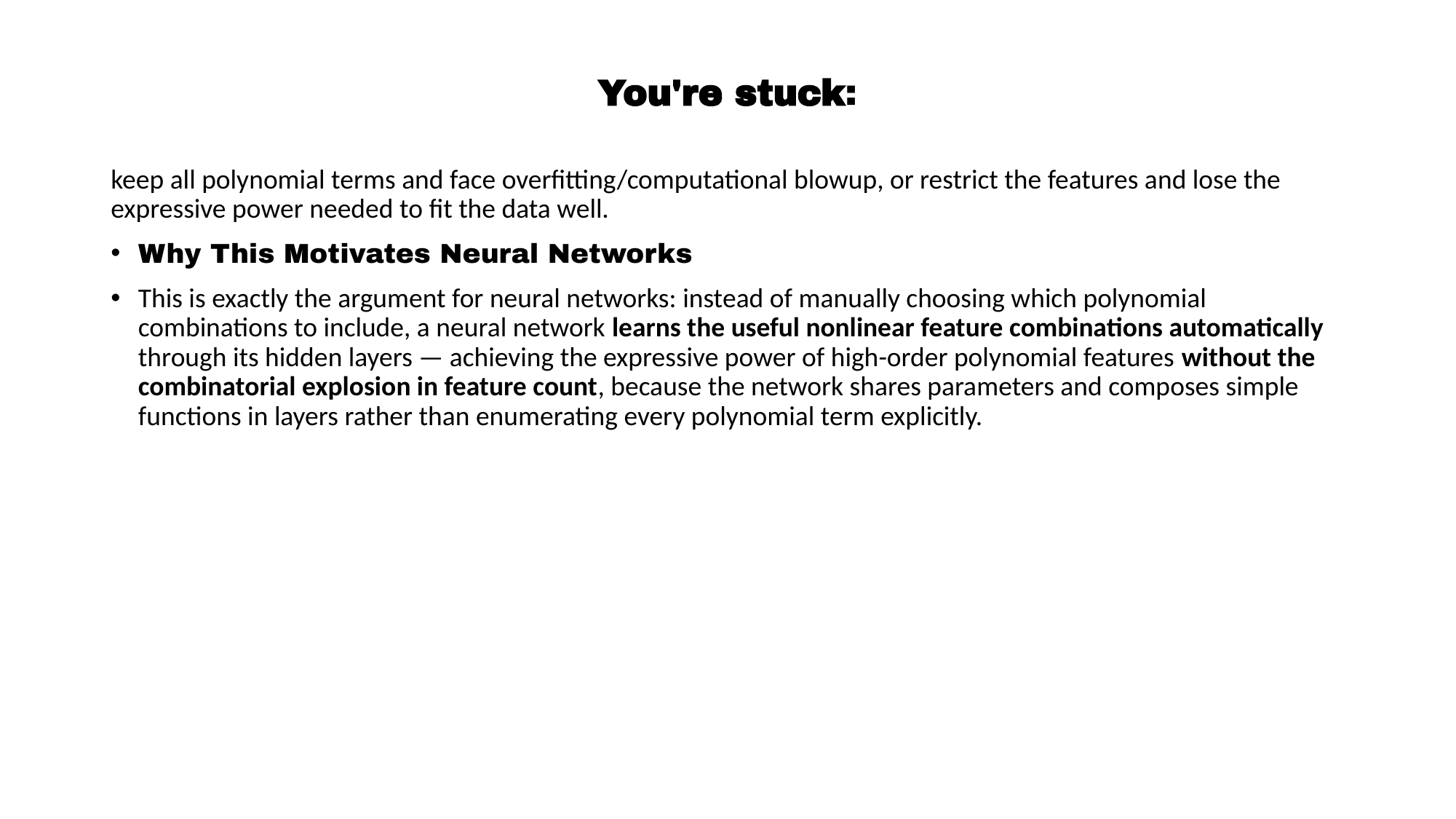

# You're stuck:
keep all polynomial terms and face overfitting/computational blowup, or restrict the features and lose the expressive power needed to fit the data well.
Why This Motivates Neural Networks
This is exactly the argument for neural networks: instead of manually choosing which polynomial combinations to include, a neural network learns the useful nonlinear feature combinations automatically through its hidden layers — achieving the expressive power of high-order polynomial features without the combinatorial explosion in feature count, because the network shares parameters and composes simple functions in layers rather than enumerating every polynomial term explicitly.